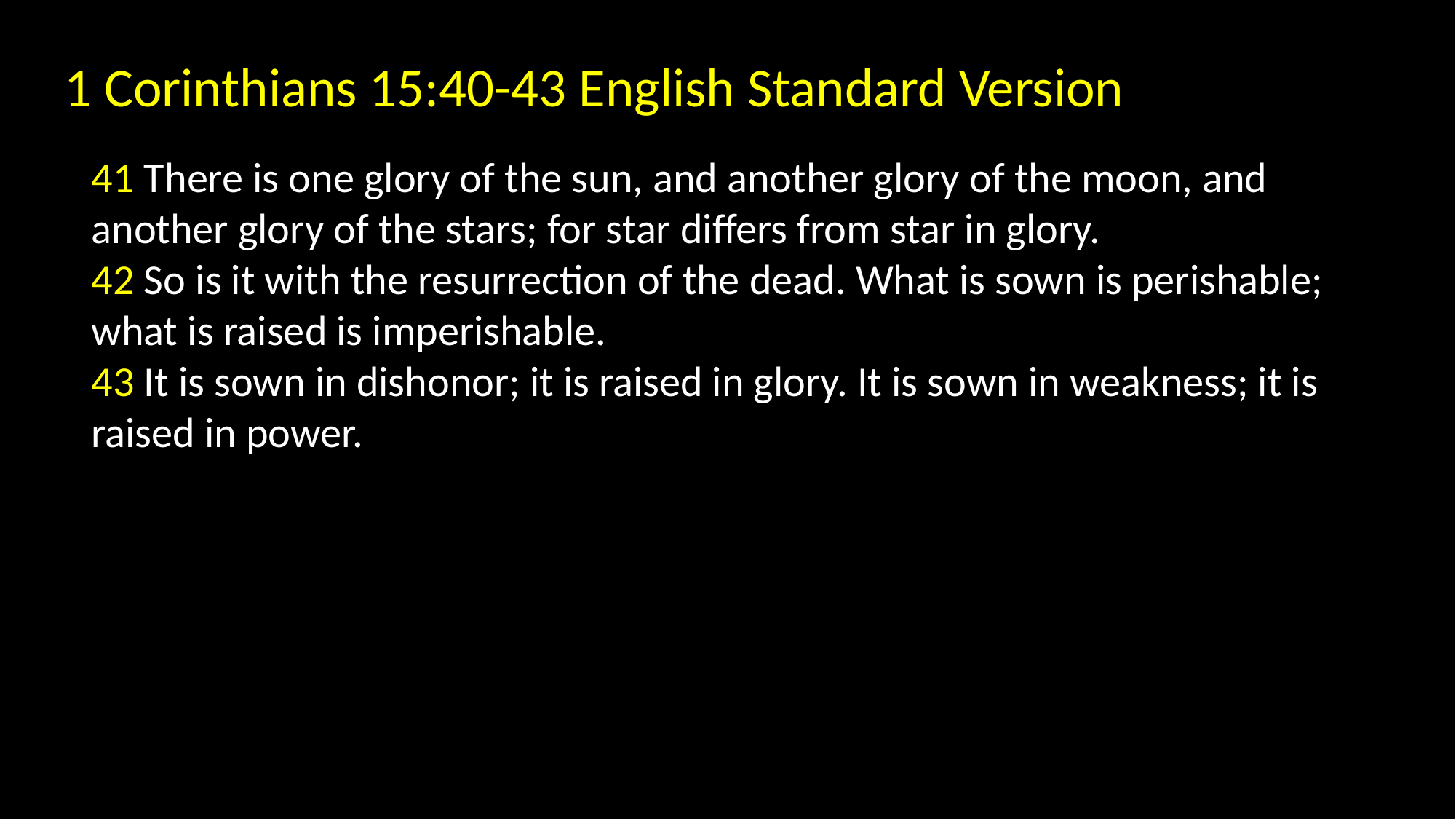

1 Corinthians 15:40-43 English Standard Version
41 There is one glory of the sun, and another glory of the moon, and another glory of the stars; for star differs from star in glory.
42 So is it with the resurrection of the dead. What is sown is perishable; what is raised is imperishable.
43 It is sown in dishonor; it is raised in glory. It is sown in weakness; it is raised in power.